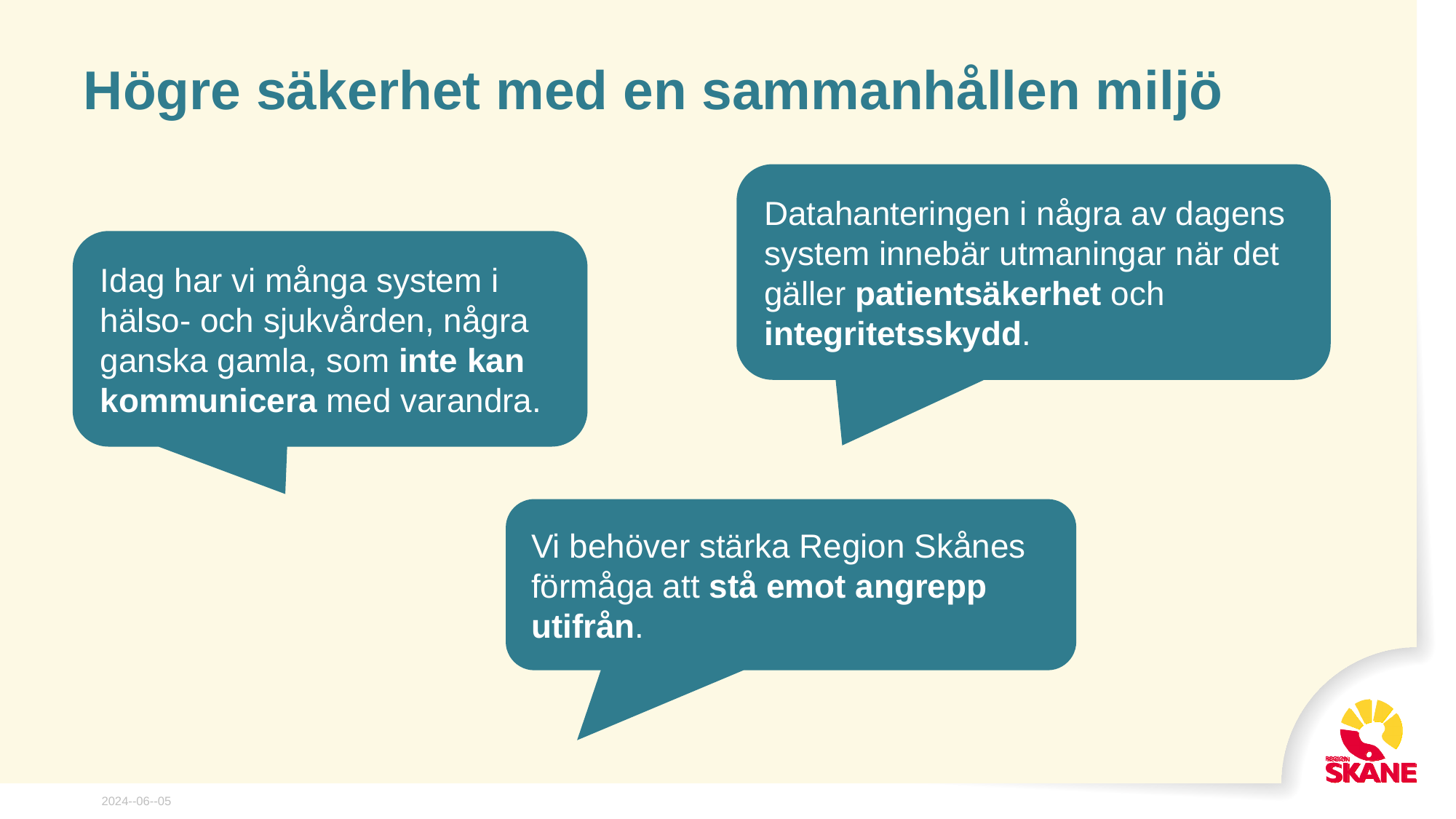

# Högre säkerhet med en sammanhållen miljö
Datahanteringen i några av dagens system innebär utmaningar när det gäller patientsäkerhet och integritetsskydd.
Idag har vi många system i hälso- och sjukvården, några ganska gamla, som inte kan kommunicera med varandra.
Vi behöver stärka Region Skånes förmåga att stå emot angrepp utifrån.